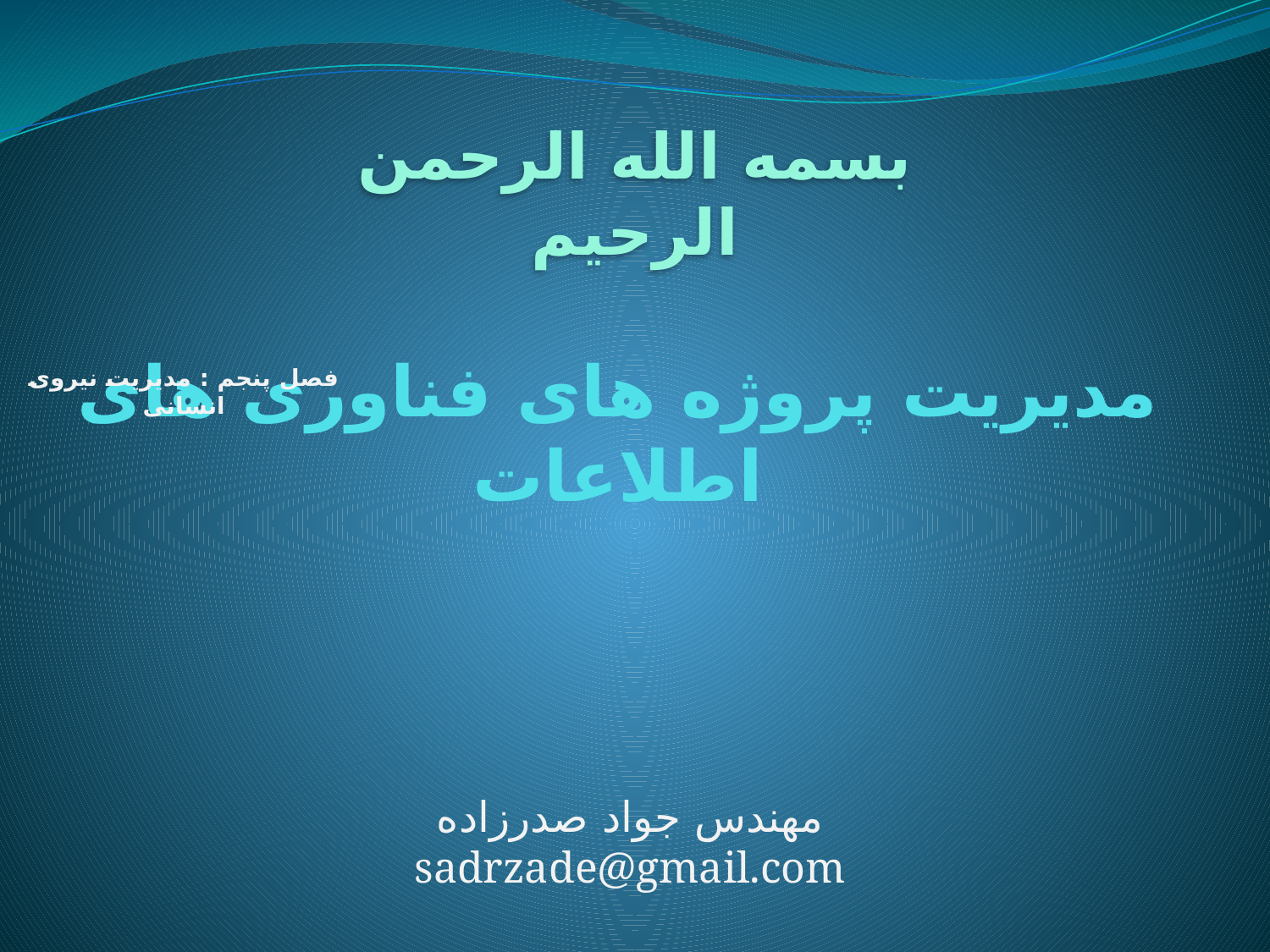

بسمه الله الرحمن الرحیم
# مدیریت پروژه های فناوری های اطلاعات
فصل پنجم : مدیریت نیروی انسانی
مهندس جواد صدرزاده
sadrzade@gmail.com